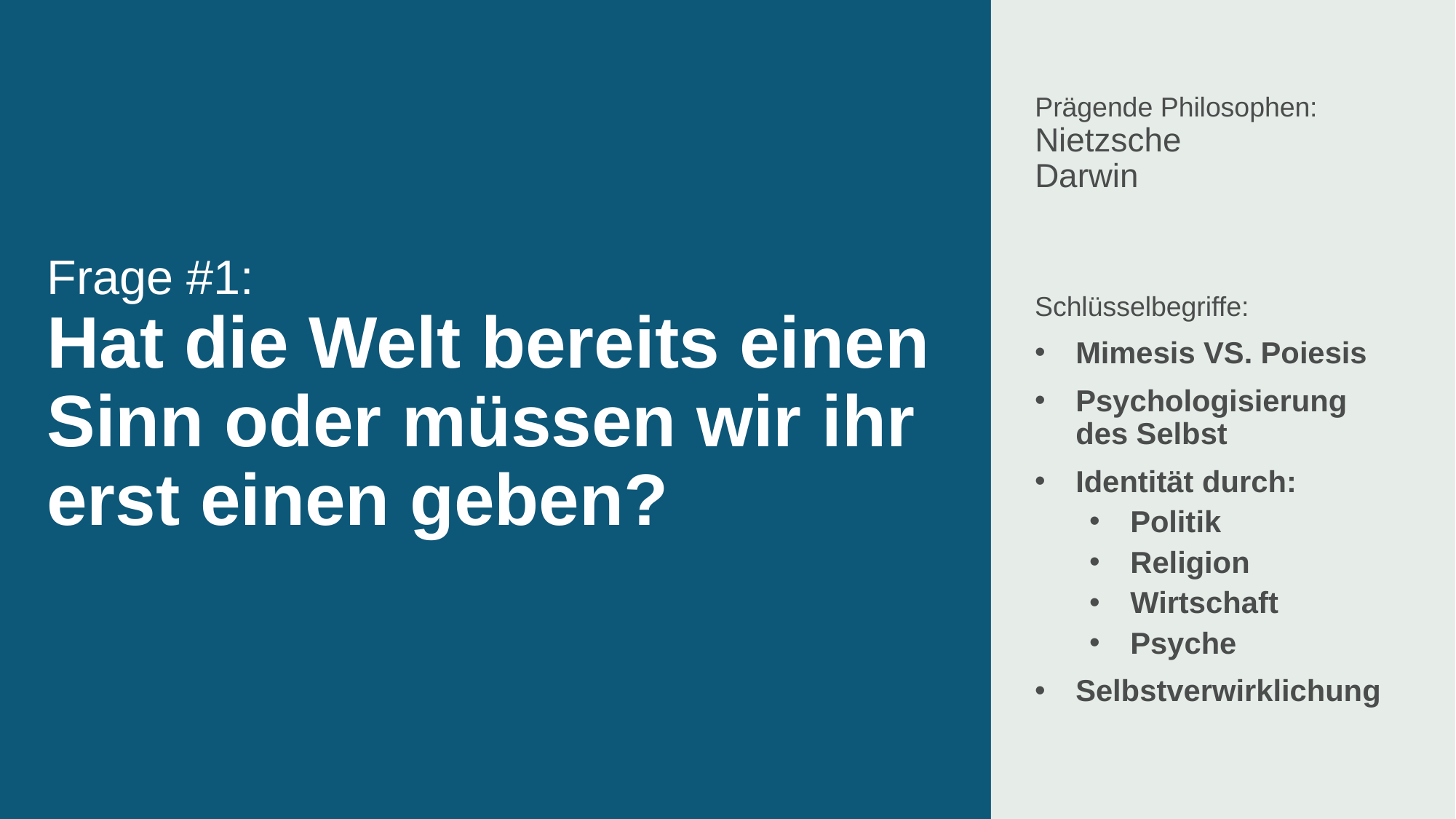

# Prägende Philosophen: Nietzsche Darwin
Frage #1:
Hat die Welt bereits einen Sinn oder müssen wir ihr erst einen geben?
Schlüsselbegriffe:
Mimesis VS. Poiesis
Psychologisierung
des Selbst
Identität durch:
Politik
Religion
Wirtschaft
Psyche
Selbstverwirklichung